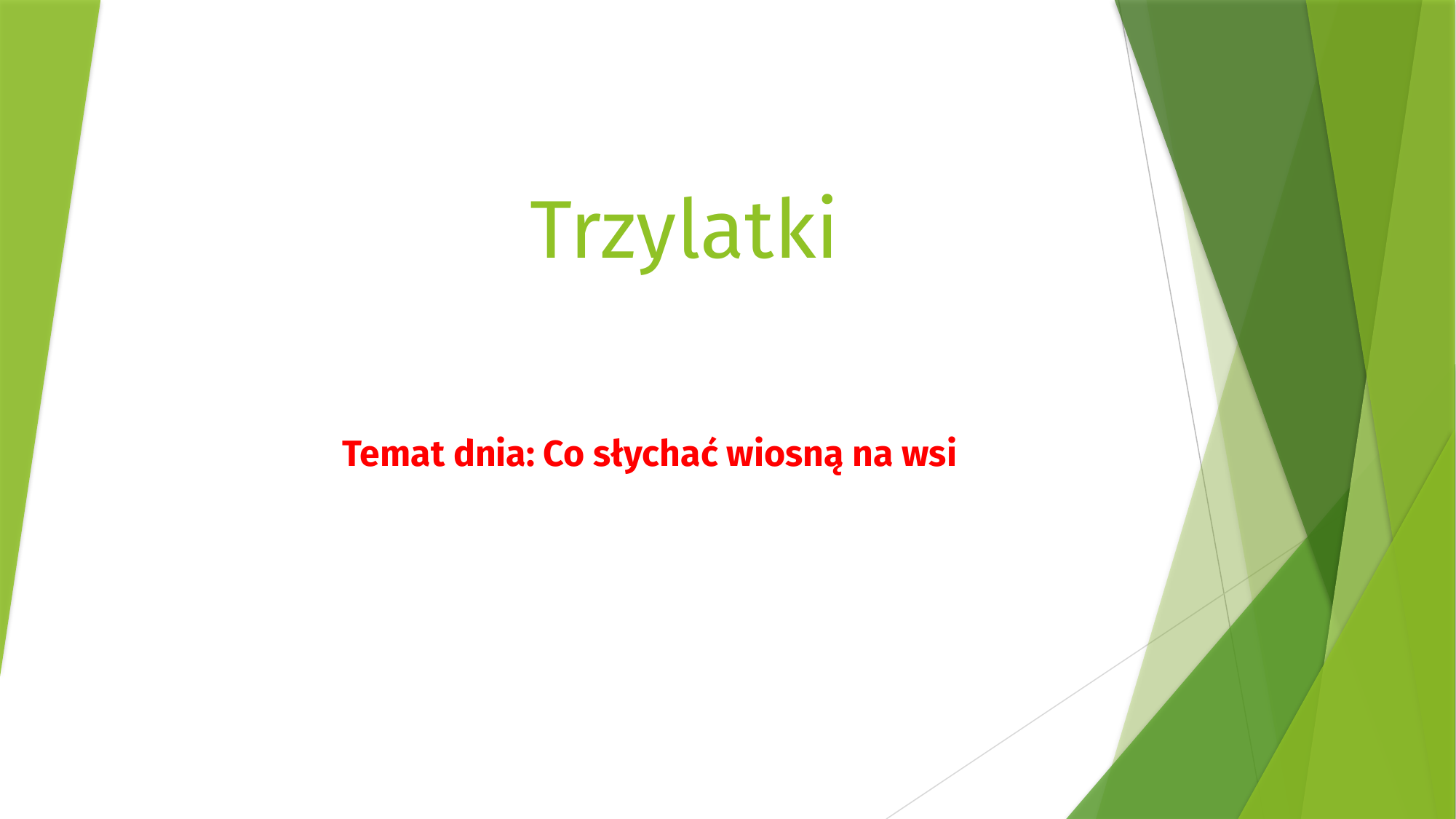

# Trzylatki
Temat dnia: Co słychać wiosną na wsi